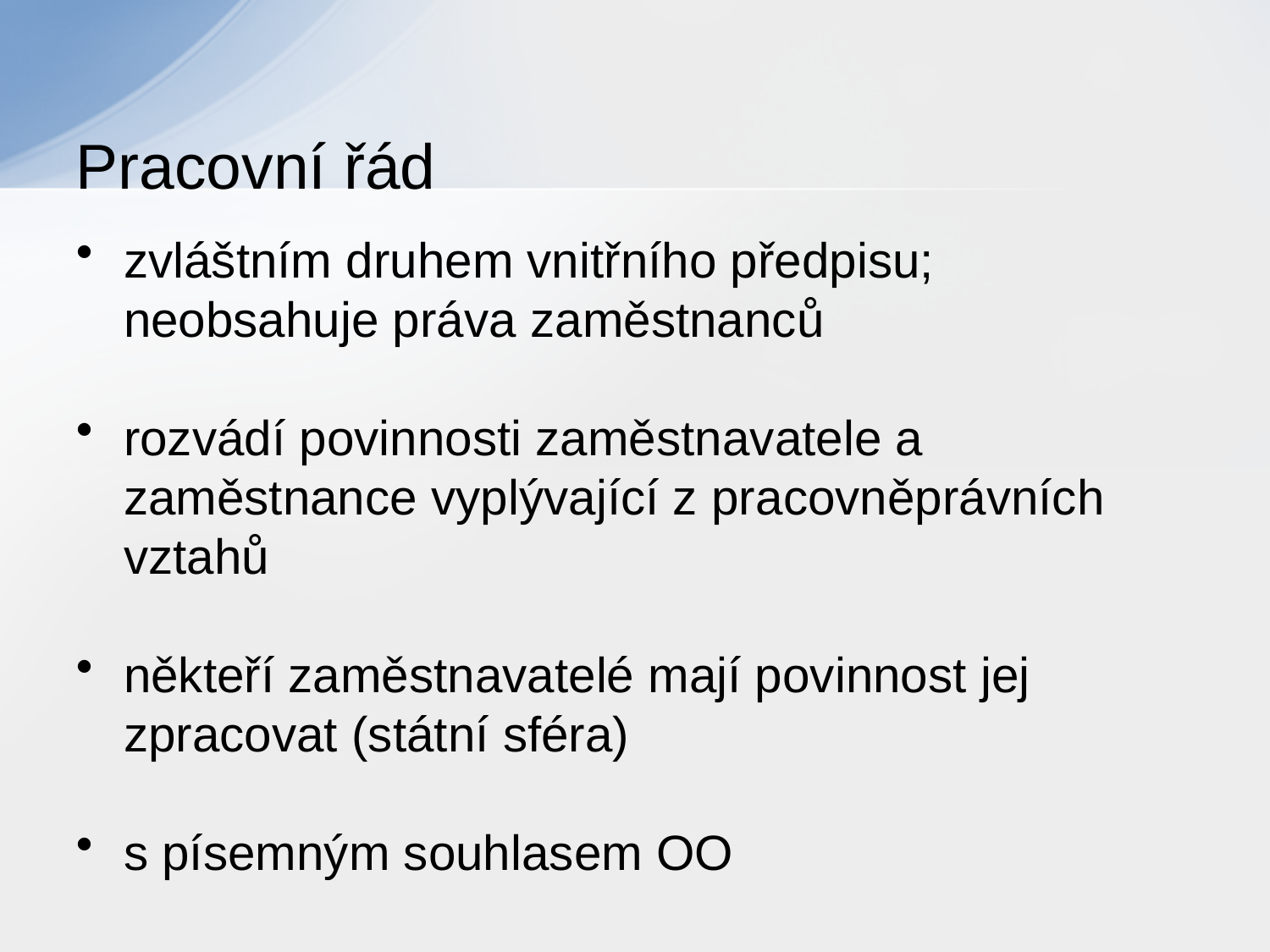

# Pracovní řád
zvláštním druhem vnitřního předpisu; neobsahuje práva zaměstnanců

rozvádí povinnosti zaměstnavatele a zaměstnance vyplývající z pracovněprávních vztahů

někteří zaměstnavatelé mají povinnost jej zpracovat (státní sféra)

s písemným souhlasem OO